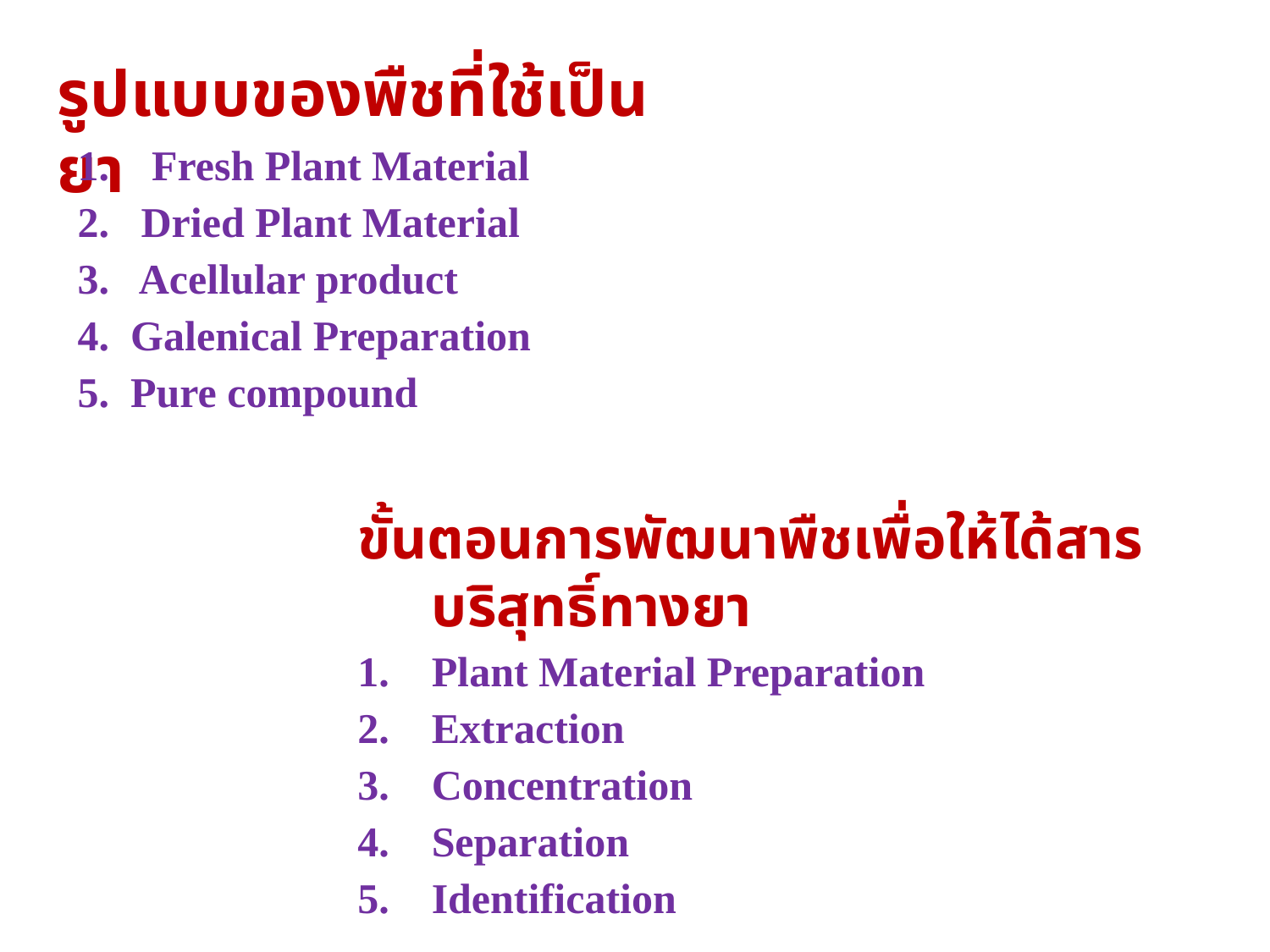

รูปแบบของพืชที่ใช้เป็นยา
Fresh Plant Material
2.   Dried Plant Material
3.   Acellular product
4.  Galenical Preparation
5.  Pure compound
ขั้นตอนการพัฒนาพืชเพื่อให้ได้สารบริสุทธิ์ทางยา
Plant Material Preparation
Extraction
Concentration
Separation
Identification